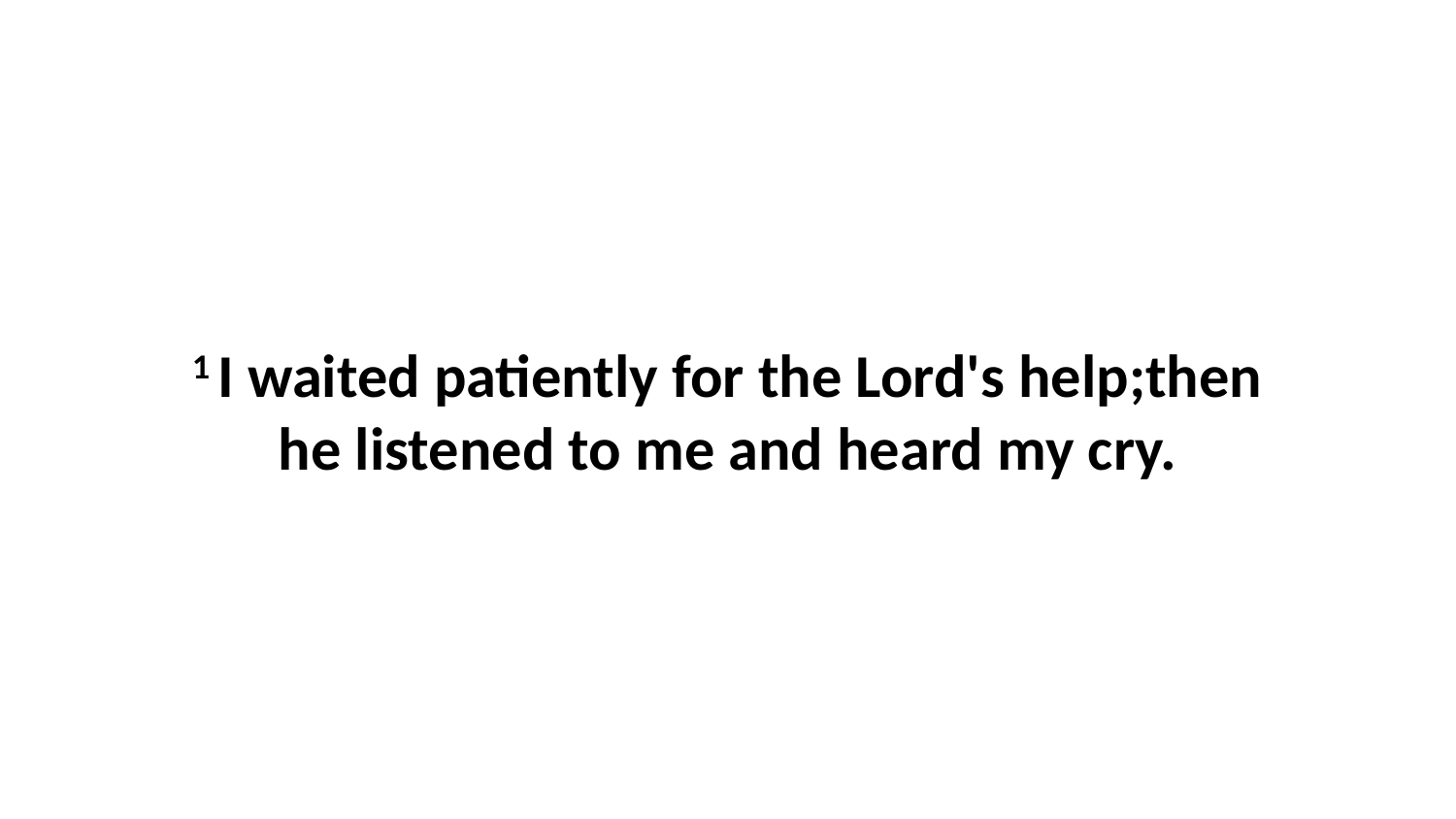

1 I waited patiently for the Lord's help;then he listened to me and heard my cry.